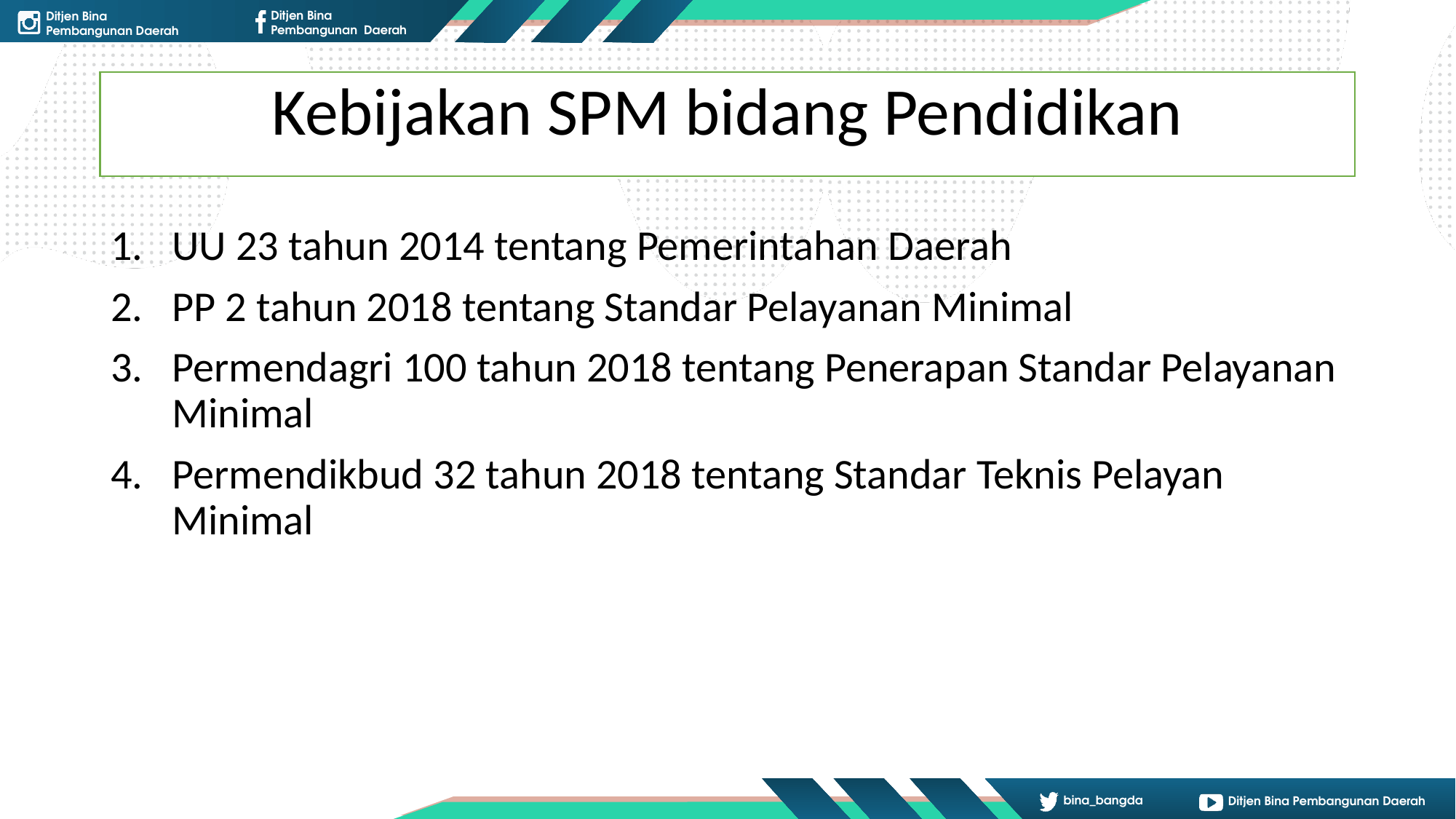

# Kebijakan SPM bidang Pendidikan
UU 23 tahun 2014 tentang Pemerintahan Daerah
PP 2 tahun 2018 tentang Standar Pelayanan Minimal
Permendagri 100 tahun 2018 tentang Penerapan Standar Pelayanan Minimal
Permendikbud 32 tahun 2018 tentang Standar Teknis Pelayan Minimal